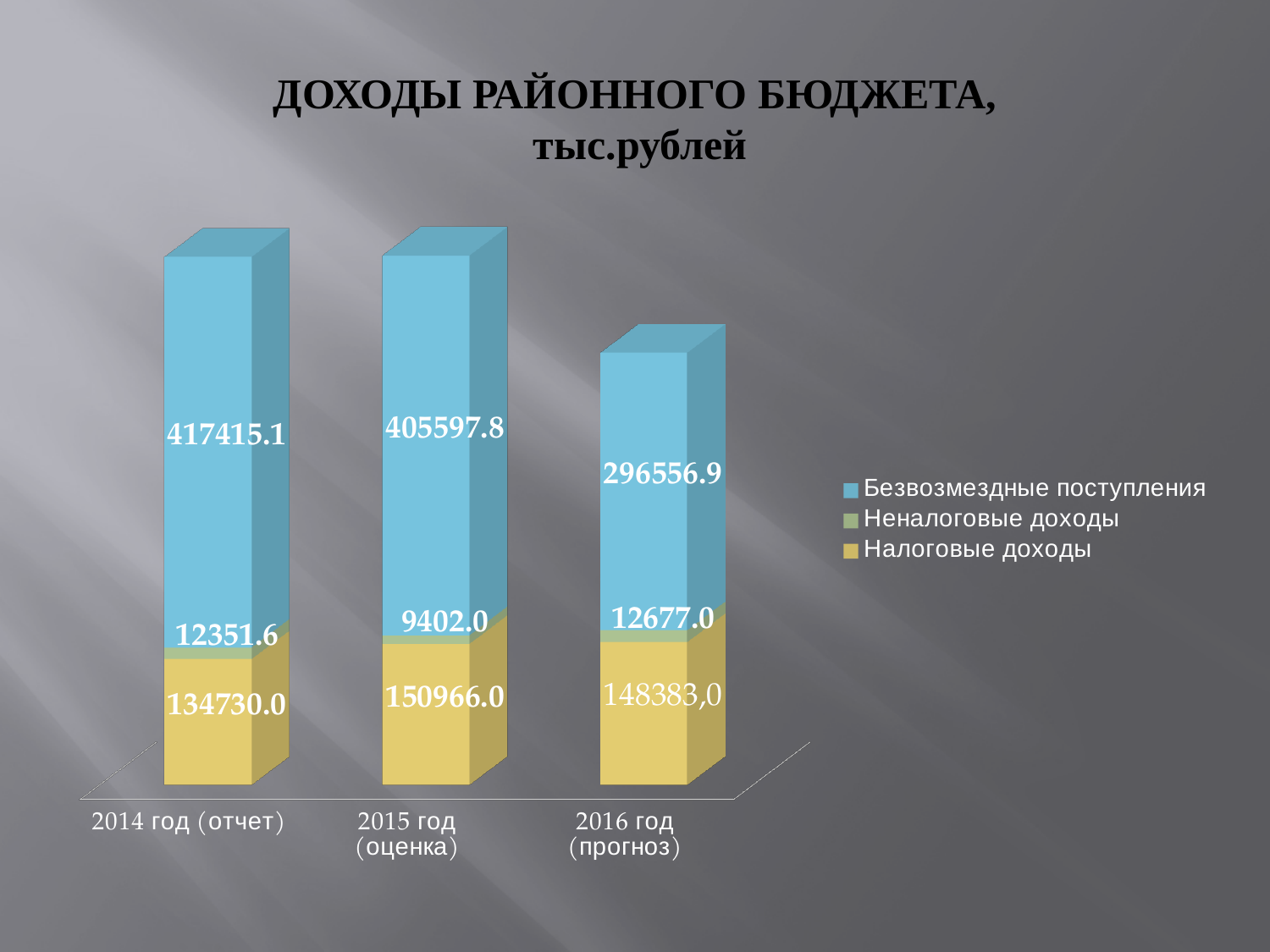

# ДОХОДЫ РАЙОННОГО БЮДЖЕТА, тыс.рублей

[unsupported chart]